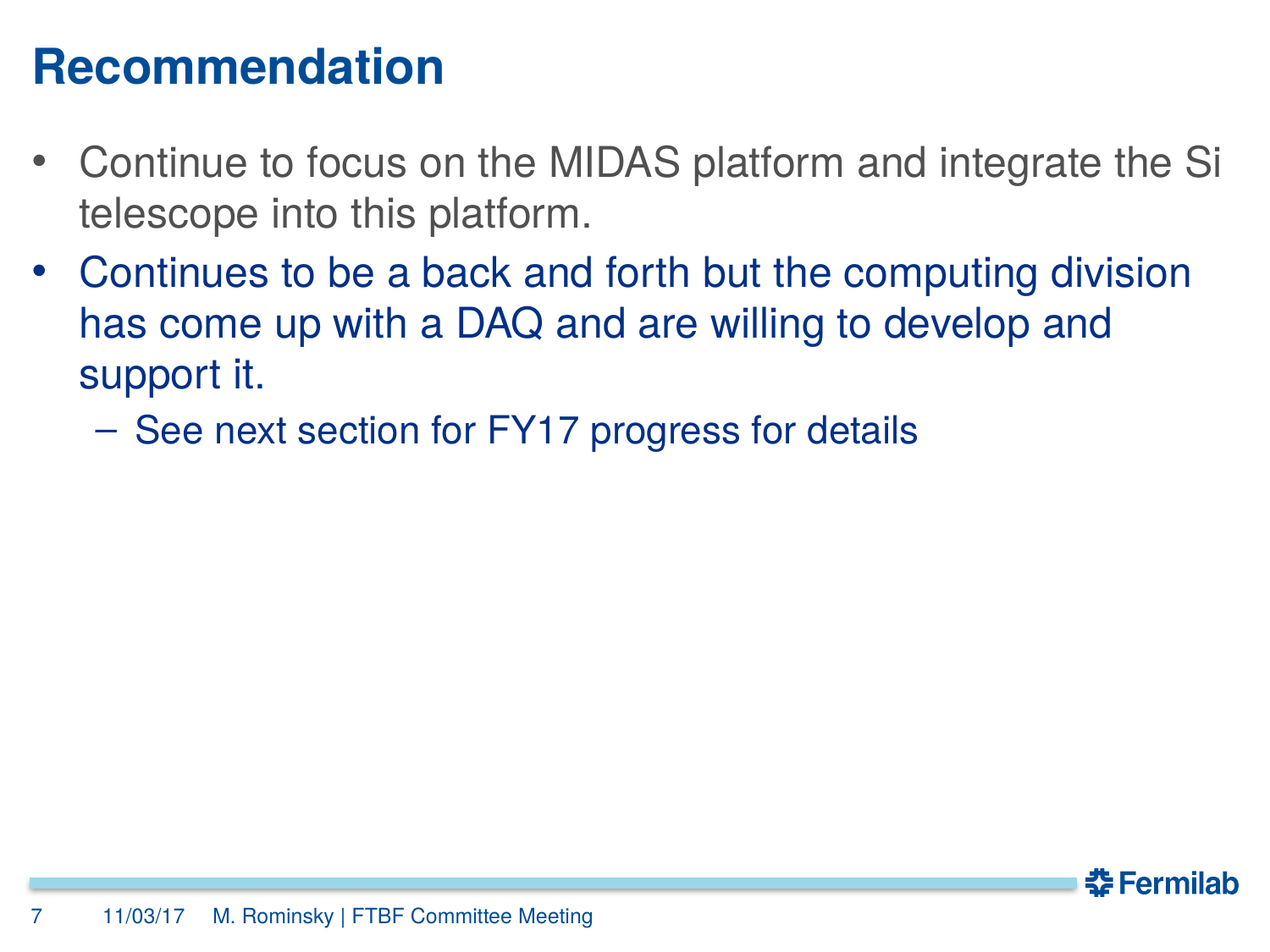

# Recommendation
Continue to focus on the MIDAS platform and integrate the Si telescope into this platform.
Continues to be a back and forth but the computing division has come up with a DAQ and are willing to develop and support it.
See next section for FY17 progress for details
7
11/03/17
M. Rominsky | FTBF Committee Meeting